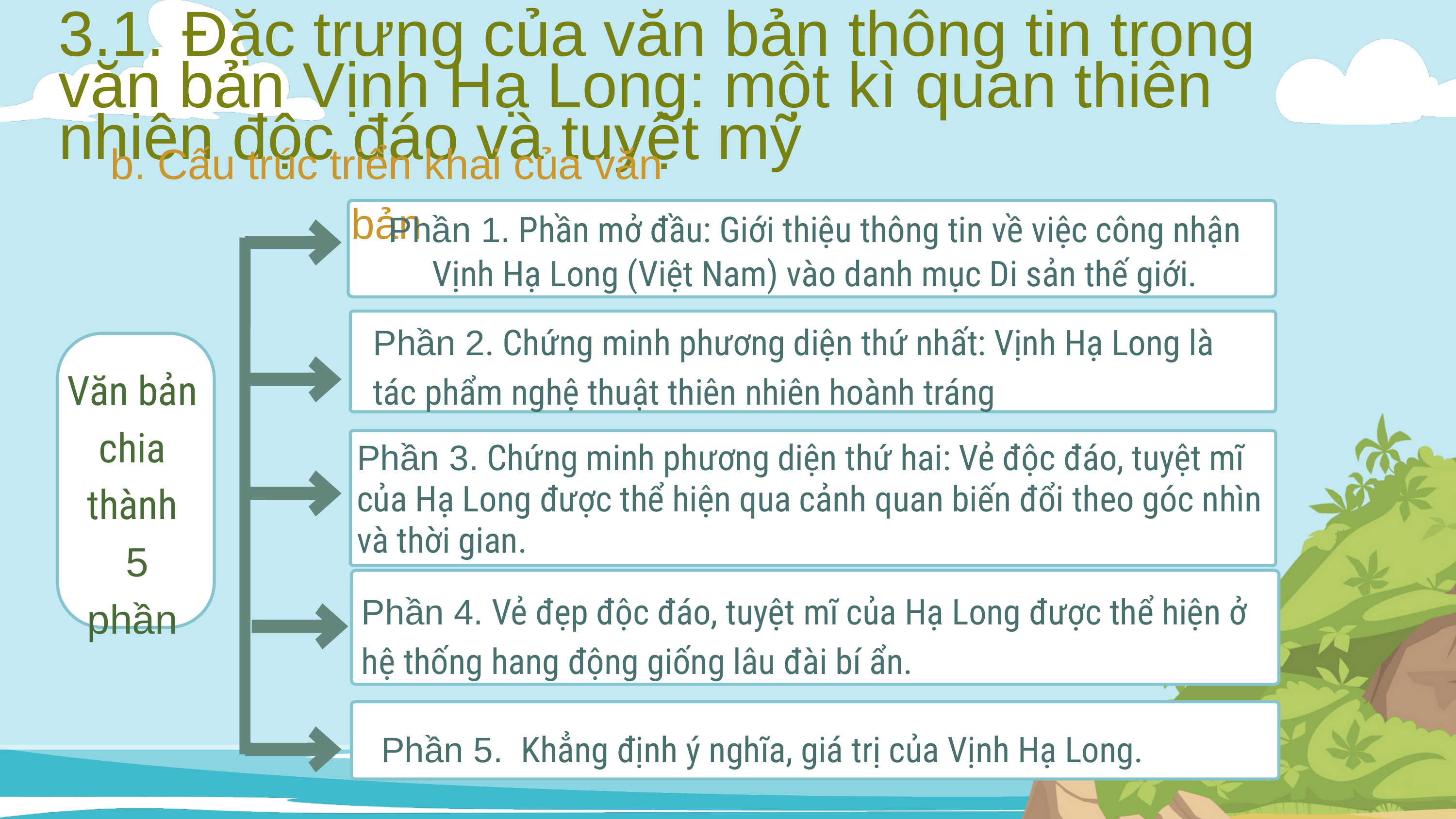

3.1. Đặc trưng của văn bản thông tin trong văn bản Vịnh Hạ Long: một kì quan thiên nhiên độc đáo và tuyệt mỹ

b. Cấu trúc triển khai của văn bản

Phần 1. Phần mở đầu: Giới thiệu thông tin về việc công nhận Vịnh Hạ Long (Việt Nam) vào danh mục Di sản thế giới.

Phần 2. Chứng minh phương diện thứ nhất: Vịnh Hạ Long là tác phẩm nghệ thuật thiên nhiên hoành tráng

Văn bản chia thành
 5 phần

Phần 3. Chứng minh phương diện thứ hai: Vẻ độc đáo, tuyệt mĩ của Hạ Long được thể hiện qua cảnh quan biến đổi theo góc nhìn và thời gian.

Phần 4. Vẻ đẹp độc đáo, tuyệt mĩ của Hạ Long được thể hiện ở hệ thống hang động giống lâu đài bí ẩn.

 Phần 5.  Khẳng định ý nghĩa, giá trị của Vịnh Hạ Long.